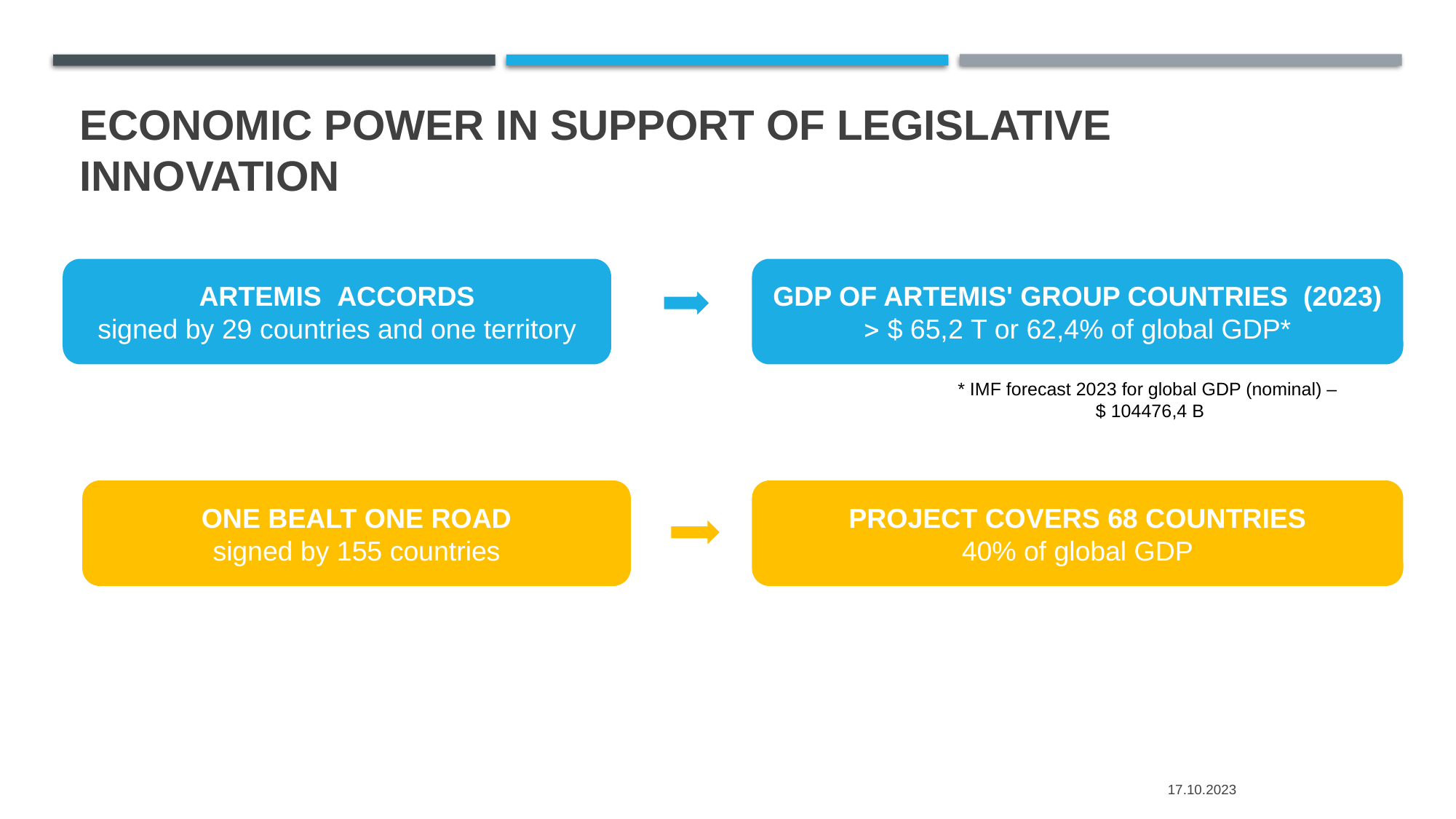

# Economic power in support of legislative innovation
Artemis  Accords
signed by 29 countries and one territory
GDP of Artemis' group countries  (2023)
> $ 65,2 T or 62,4% of global GDP*

* IMF forecast 2023 for global GDP (nominal) –
$ 104476,4 B
ONE BEALT ONE ROAD
signed by 155 countries
Project COVERS 68 countries
40% of global GDP

17.10.2023